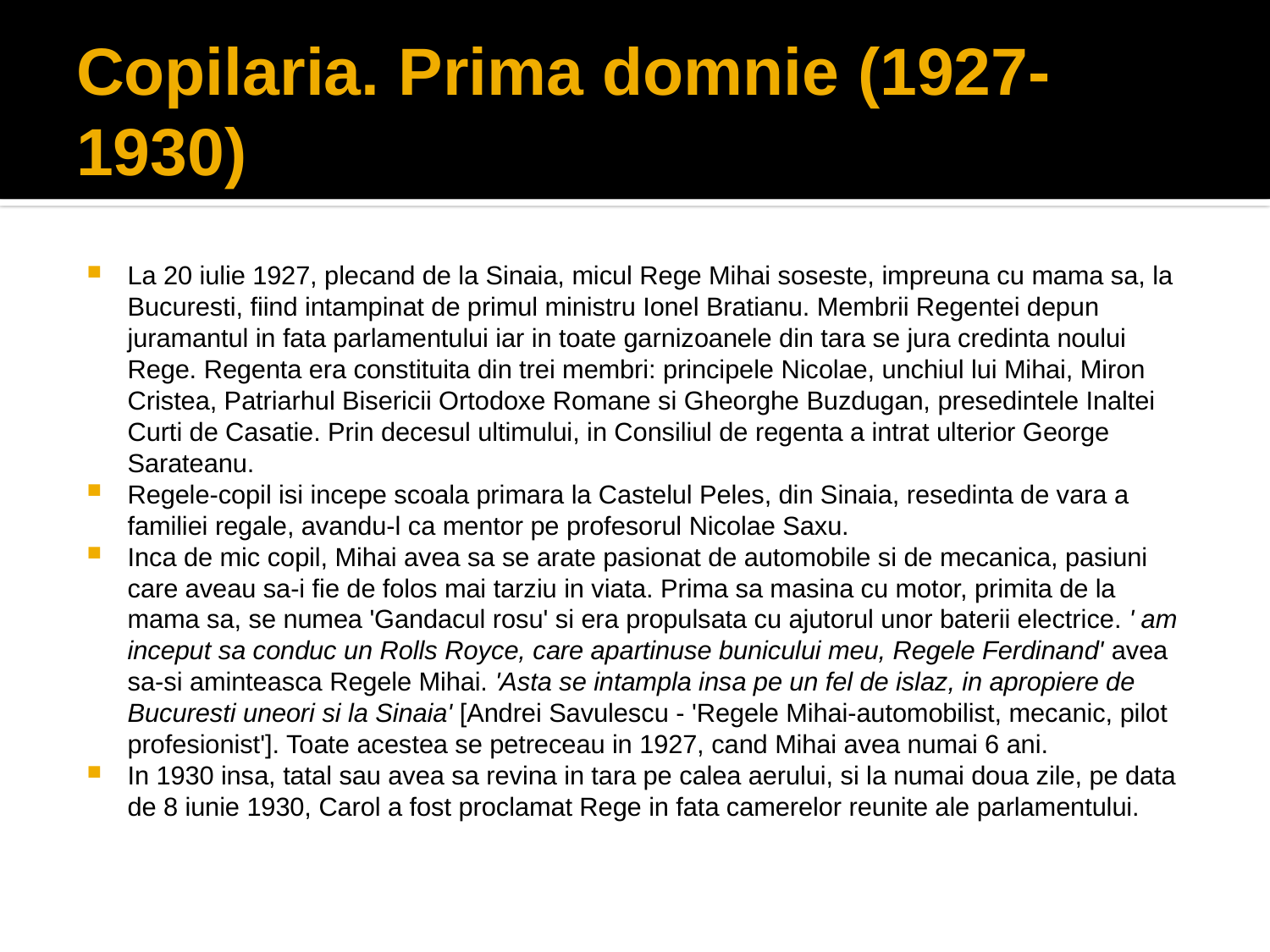

# Copilaria. Prima domnie (1927-1930)
La 20 iulie 1927, plecand de la Sinaia, micul Rege Mihai soseste, impreuna cu mama sa, la Bucuresti, fiind intampinat de primul ministru Ionel Bratianu. Membrii Regentei depun juramantul in fata parlamentului iar in toate garnizoanele din tara se jura credinta noului Rege. Regenta era constituita din trei membri: principele Nicolae, unchiul lui Mihai, Miron Cristea, Patriarhul Bisericii Ortodoxe Romane si Gheorghe Buzdugan, presedintele Inaltei Curti de Casatie. Prin decesul ultimului, in Consiliul de regenta a intrat ulterior George Sarateanu.
Regele-copil isi incepe scoala primara la Castelul Peles, din Sinaia, resedinta de vara a familiei regale, avandu-l ca mentor pe profesorul Nicolae Saxu.
Inca de mic copil, Mihai avea sa se arate pasionat de automobile si de mecanica, pasiuni care aveau sa-i fie de folos mai tarziu in viata. Prima sa masina cu motor, primita de la mama sa, se numea 'Gandacul rosu' si era propulsata cu ajutorul unor baterii electrice. ' am inceput sa conduc un Rolls Royce, care apartinuse bunicului meu, Regele Ferdinand' avea sa-si aminteasca Regele Mihai. 'Asta se intampla insa pe un fel de islaz, in apropiere de Bucuresti uneori si la Sinaia' [Andrei Savulescu - 'Regele Mihai-automobilist, mecanic, pilot profesionist']. Toate acestea se petreceau in 1927, cand Mihai avea numai 6 ani.
In 1930 insa, tatal sau avea sa revina in tara pe calea aerului, si la numai doua zile, pe data de 8 iunie 1930, Carol a fost proclamat Rege in fata camerelor reunite ale parlamentului.